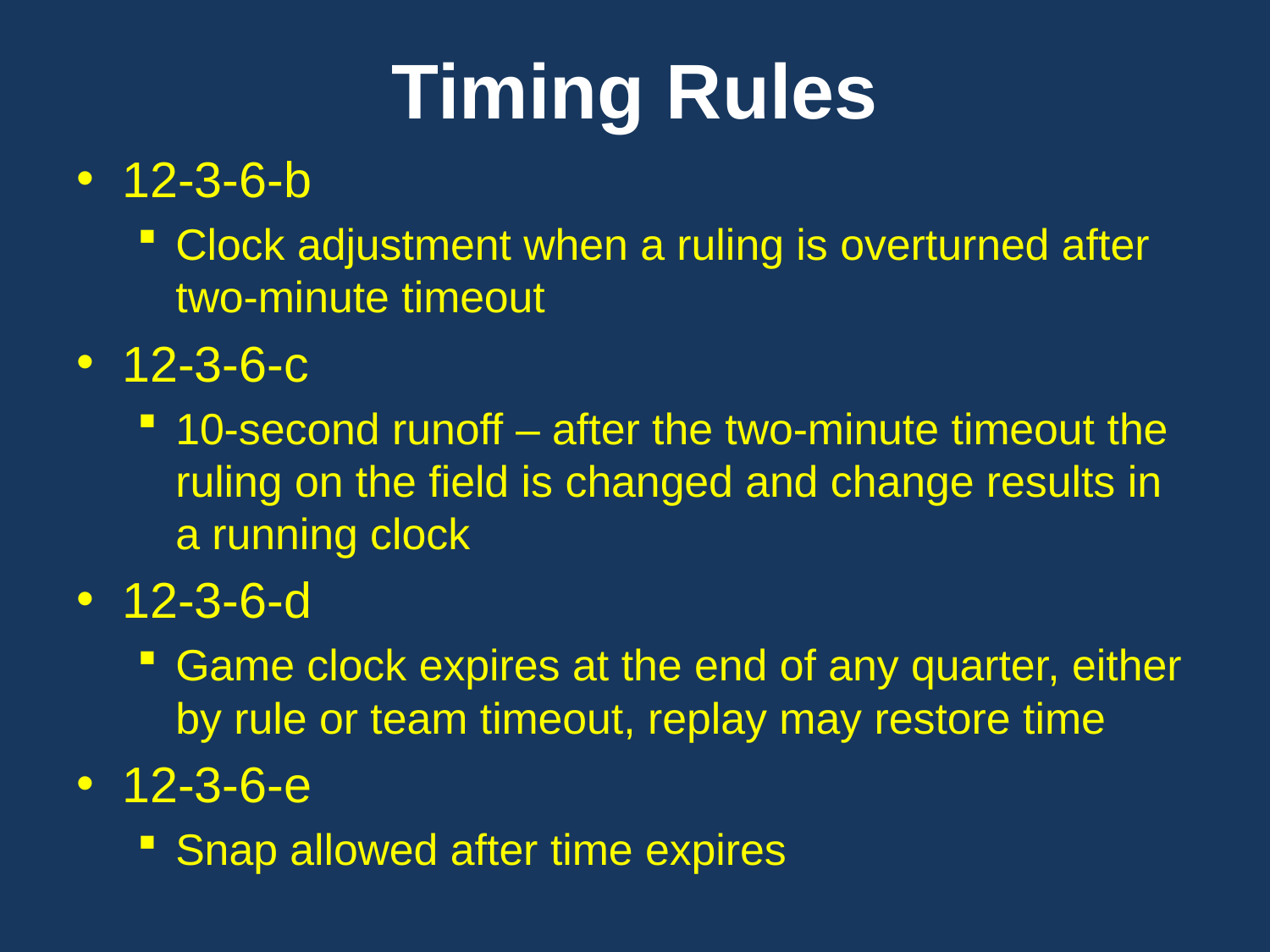

# Timing Rules
12-3-6-b
Clock adjustment when a ruling is overturned after two-minute timeout
12-3-6-c
10-second runoff – after the two-minute timeout the ruling on the field is changed and change results in a running clock
12-3-6-d
Game clock expires at the end of any quarter, either by rule or team timeout, replay may restore time
12-3-6-e
Snap allowed after time expires